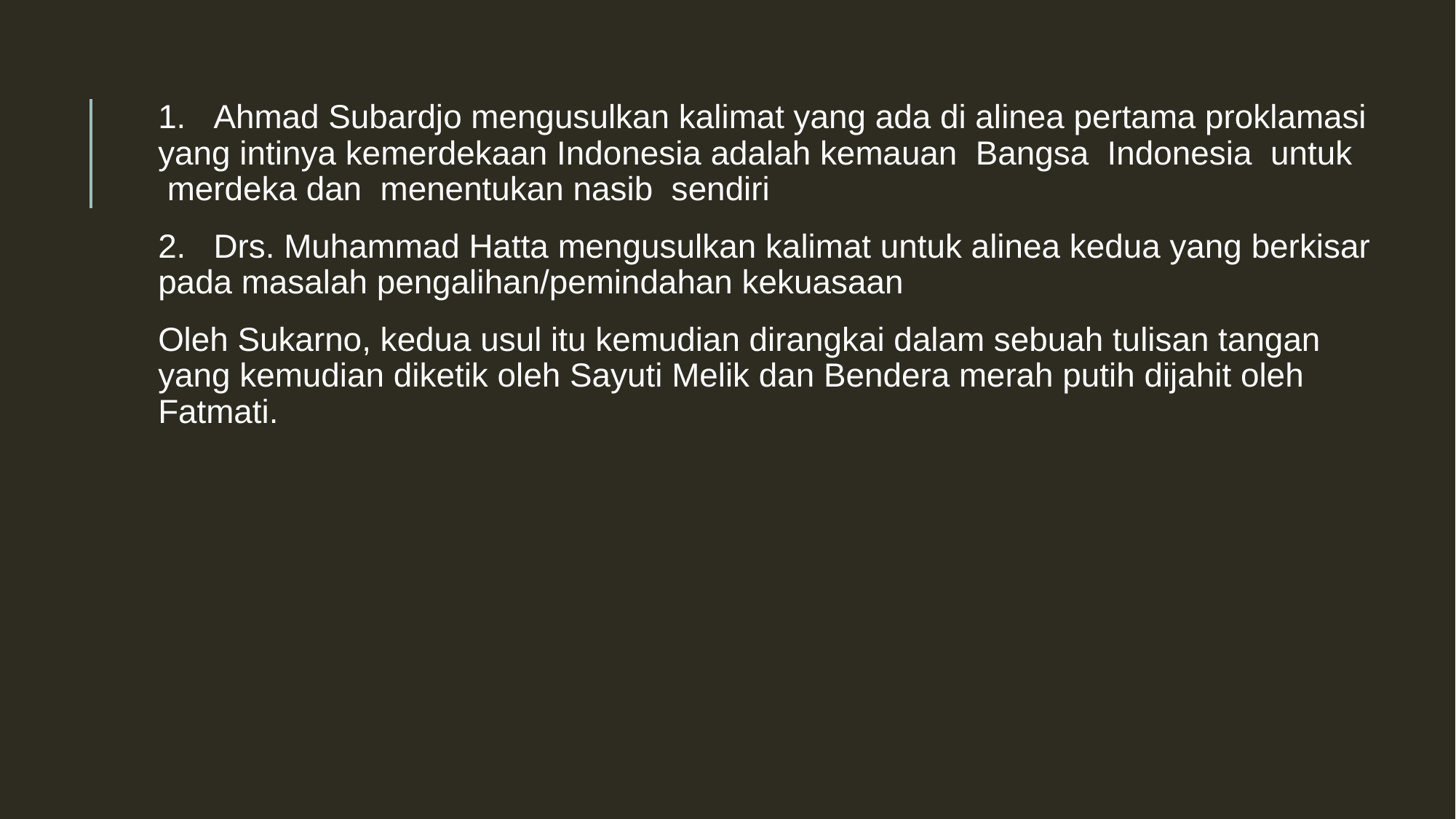

1.   Ahmad Subardjo mengusulkan kalimat yang ada di alinea pertama proklamasi yang intinya kemerdekaan Indonesia adalah kemauan  Bangsa  Indonesia  untuk  merdeka dan  menentukan nasib  sendiri
2.   Drs. Muhammad Hatta mengusulkan kalimat untuk alinea kedua yang berkisar pada masalah pengalihan/pemindahan kekuasaan
Oleh Sukarno, kedua usul itu kemudian dirangkai dalam sebuah tulisan tangan yang kemudian diketik oleh Sayuti Melik dan Bendera merah putih dijahit oleh Fatmati.